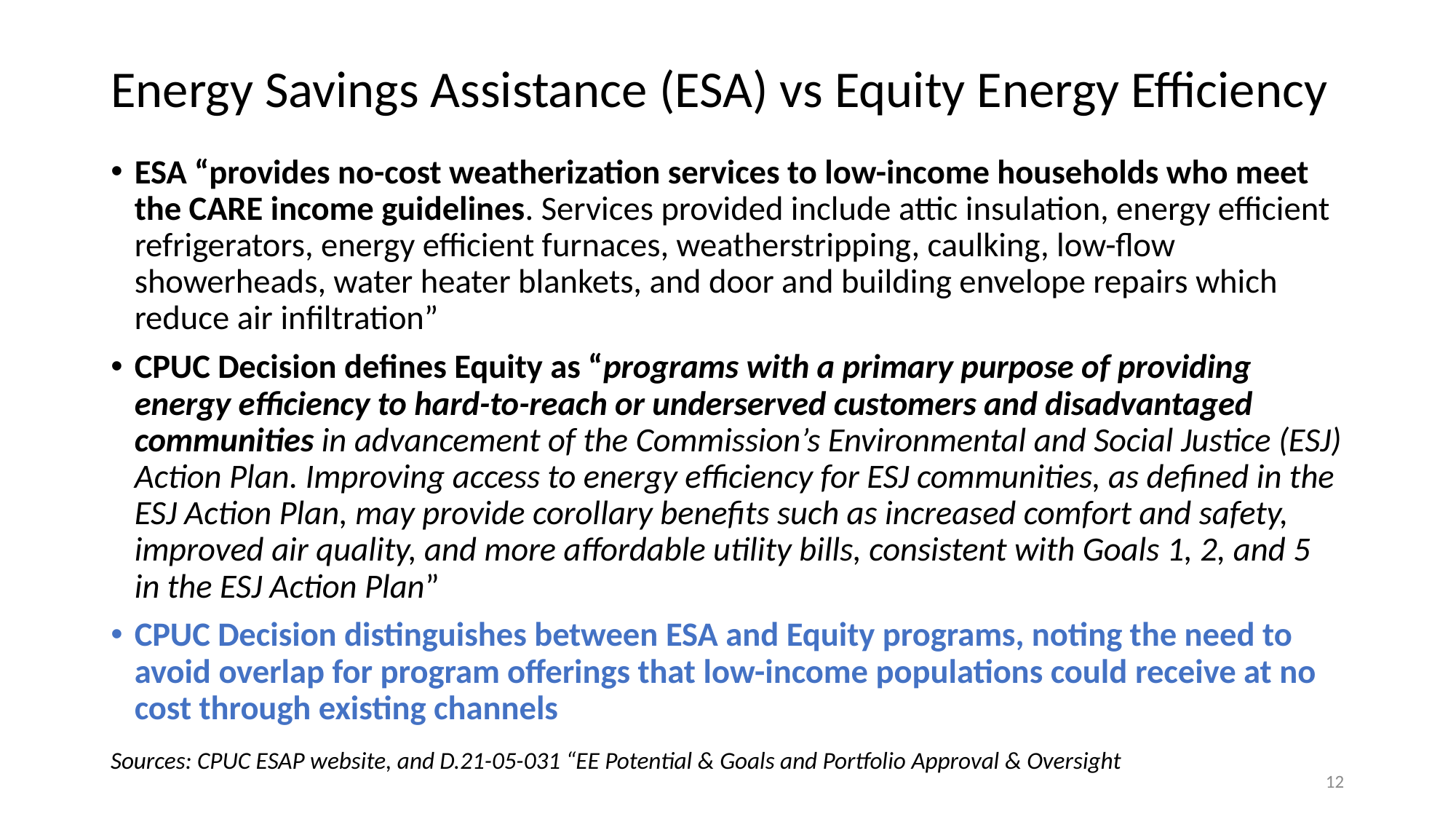

# Energy Savings Assistance (ESA) vs Equity Energy Efficiency
ESA “provides no-cost weatherization services to low-income households who meet the CARE income guidelines. Services provided include attic insulation, energy efficient refrigerators, energy efficient furnaces, weatherstripping, caulking, low-flow showerheads, water heater blankets, and door and building envelope repairs which reduce air infiltration”
CPUC Decision defines Equity as “programs with a primary purpose of providing energy efficiency to hard-to-reach or underserved customers and disadvantaged communities in advancement of the Commission’s Environmental and Social Justice (ESJ) Action Plan. Improving access to energy efficiency for ESJ communities, as defined in the ESJ Action Plan, may provide corollary benefits such as increased comfort and safety, improved air quality, and more affordable utility bills, consistent with Goals 1, 2, and 5 in the ESJ Action Plan”
CPUC Decision distinguishes between ESA and Equity programs, noting the need to avoid overlap for program offerings that low-income populations could receive at no cost through existing channels
Sources: CPUC ESAP website, and D.21-05-031 “EE Potential & Goals and Portfolio Approval & Oversight
12